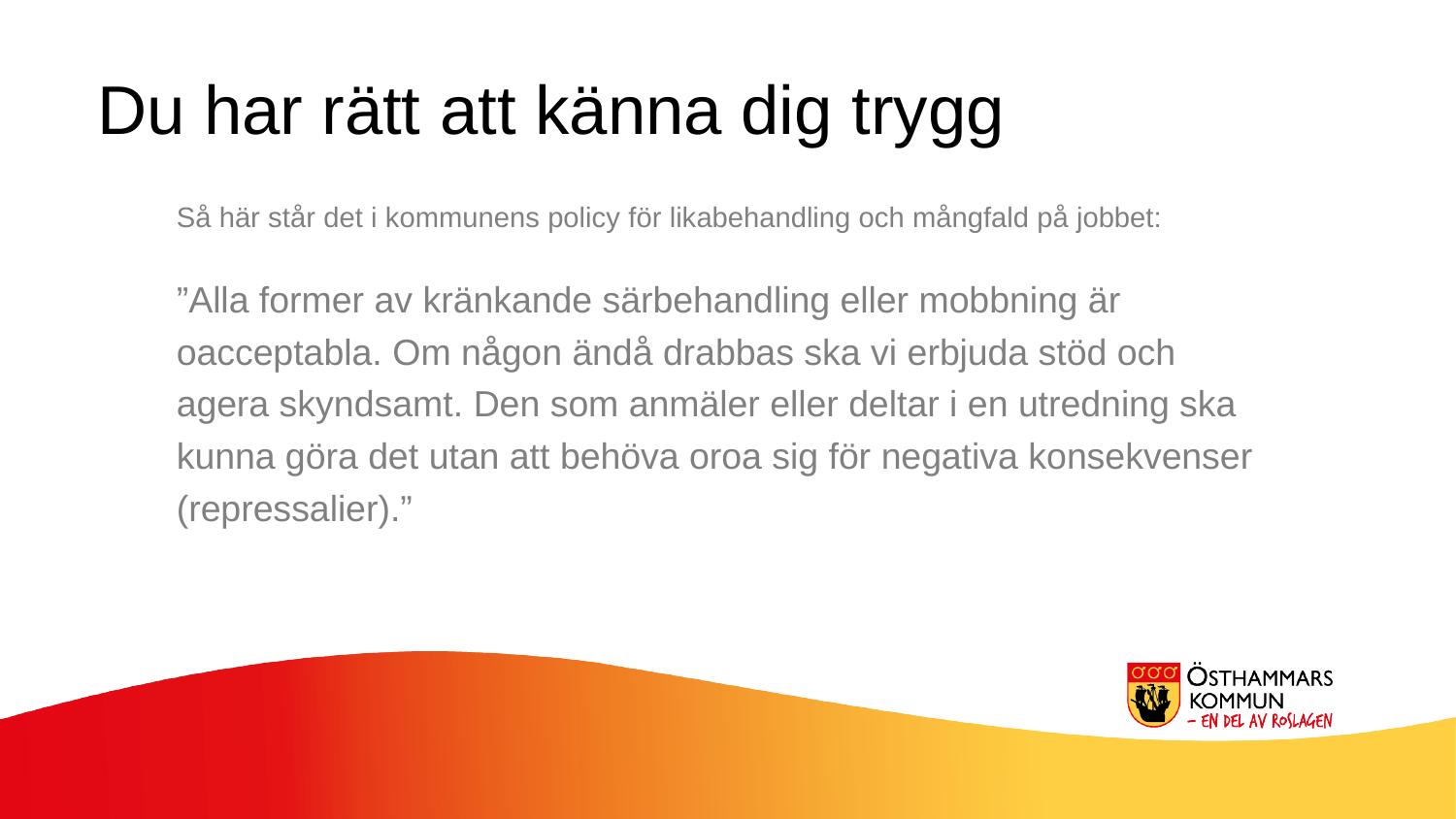

Du har rätt att känna dig trygg
Så här står det i kommunens policy för likabehandling och mångfald på jobbet:

”Alla former av kränkande särbehandling eller mobbning är oacceptabla. Om någon ändå drabbas ska vi erbjuda stöd och agera skyndsamt. Den som anmäler eller deltar i en utredning ska kunna göra det utan att behöva oroa sig för negativa konsekvenser (repressalier).”